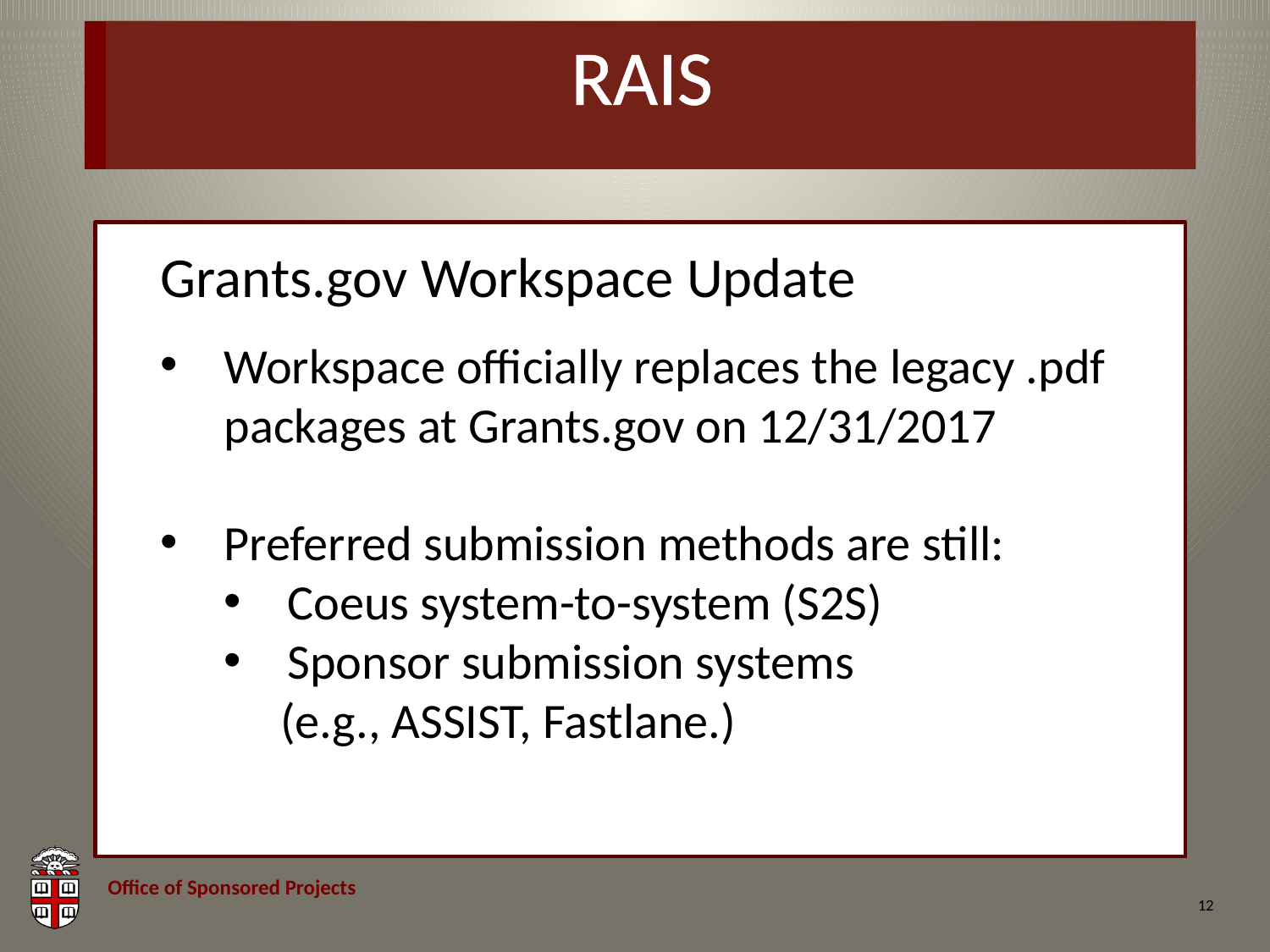

# RAIS

Grants.gov Workspace Update

Workspace officially replaces the legacy .pdf packages at Grants.gov on 12/31/2017

Preferred submission methods are still:
Coeus system-to-system (S2S)
Sponsor submission systems
     (e.g., ASSIST, Fastlane.)

12